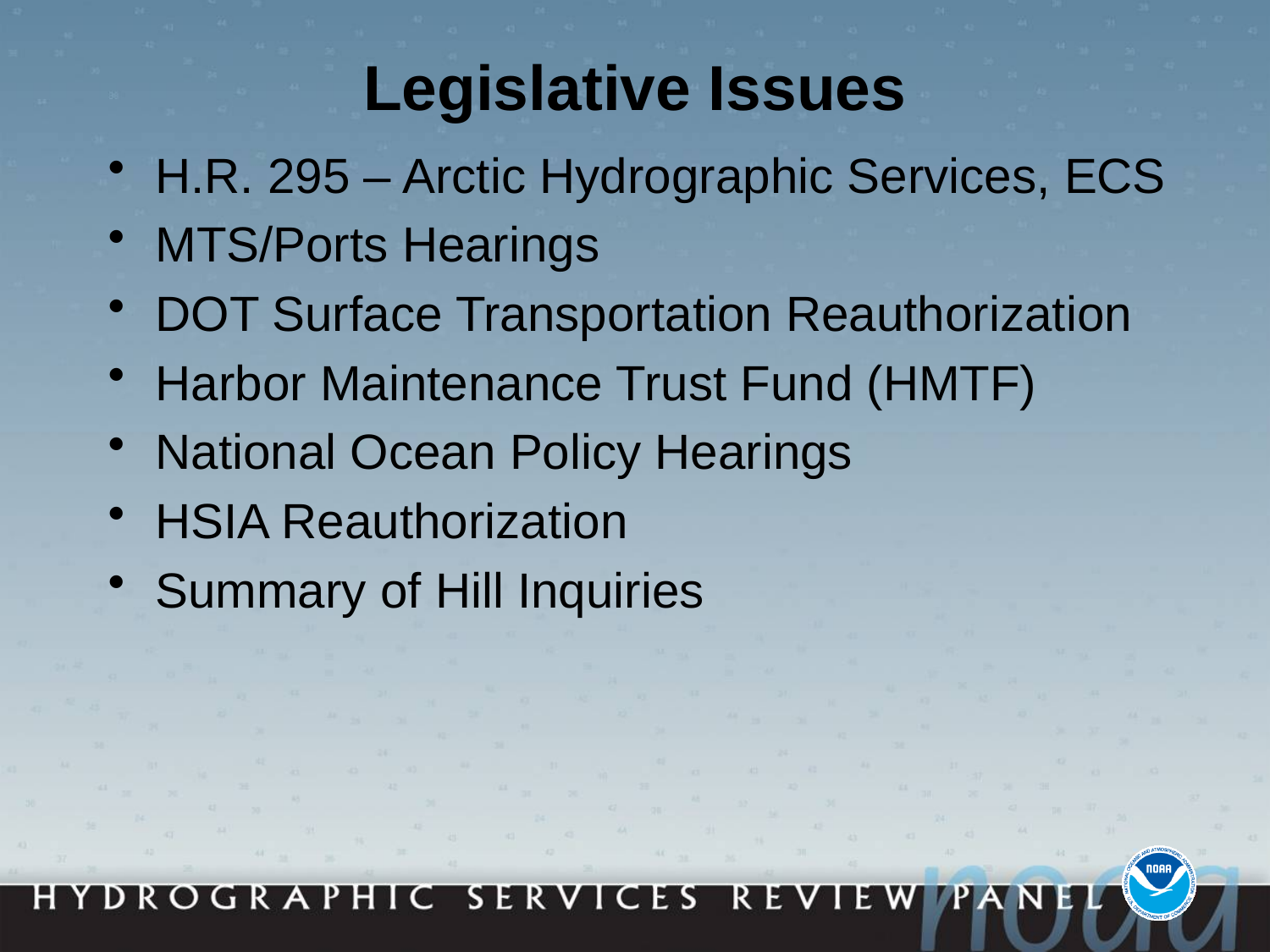

# Legislative Issues
H.R. 295 – Arctic Hydrographic Services, ECS
MTS/Ports Hearings
DOT Surface Transportation Reauthorization
Harbor Maintenance Trust Fund (HMTF)
National Ocean Policy Hearings
HSIA Reauthorization
Summary of Hill Inquiries